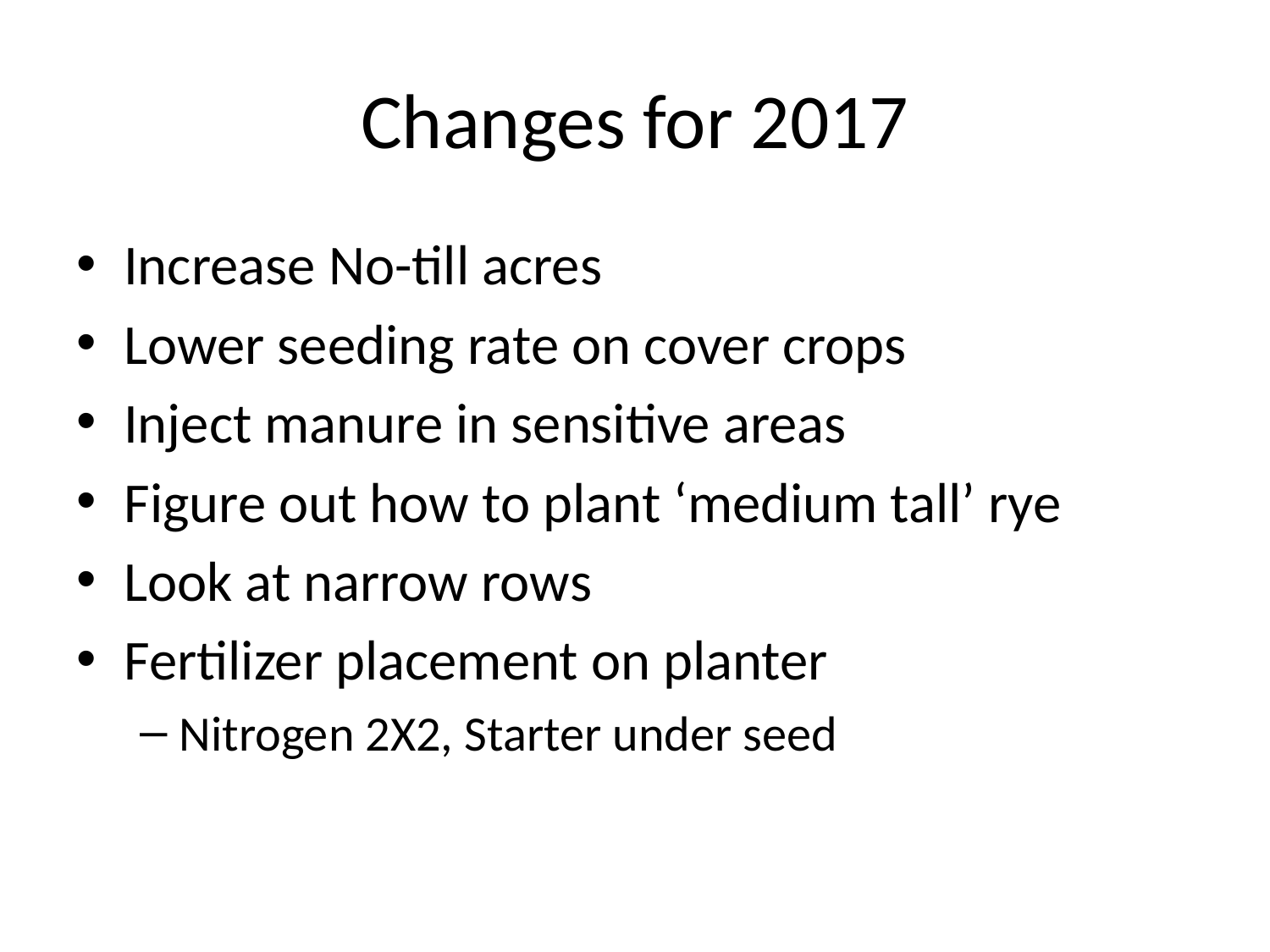

# Changes for 2017
Increase No-till acres
Lower seeding rate on cover crops
Inject manure in sensitive areas
Figure out how to plant ‘medium tall’ rye
Look at narrow rows
Fertilizer placement on planter
Nitrogen 2X2, Starter under seed